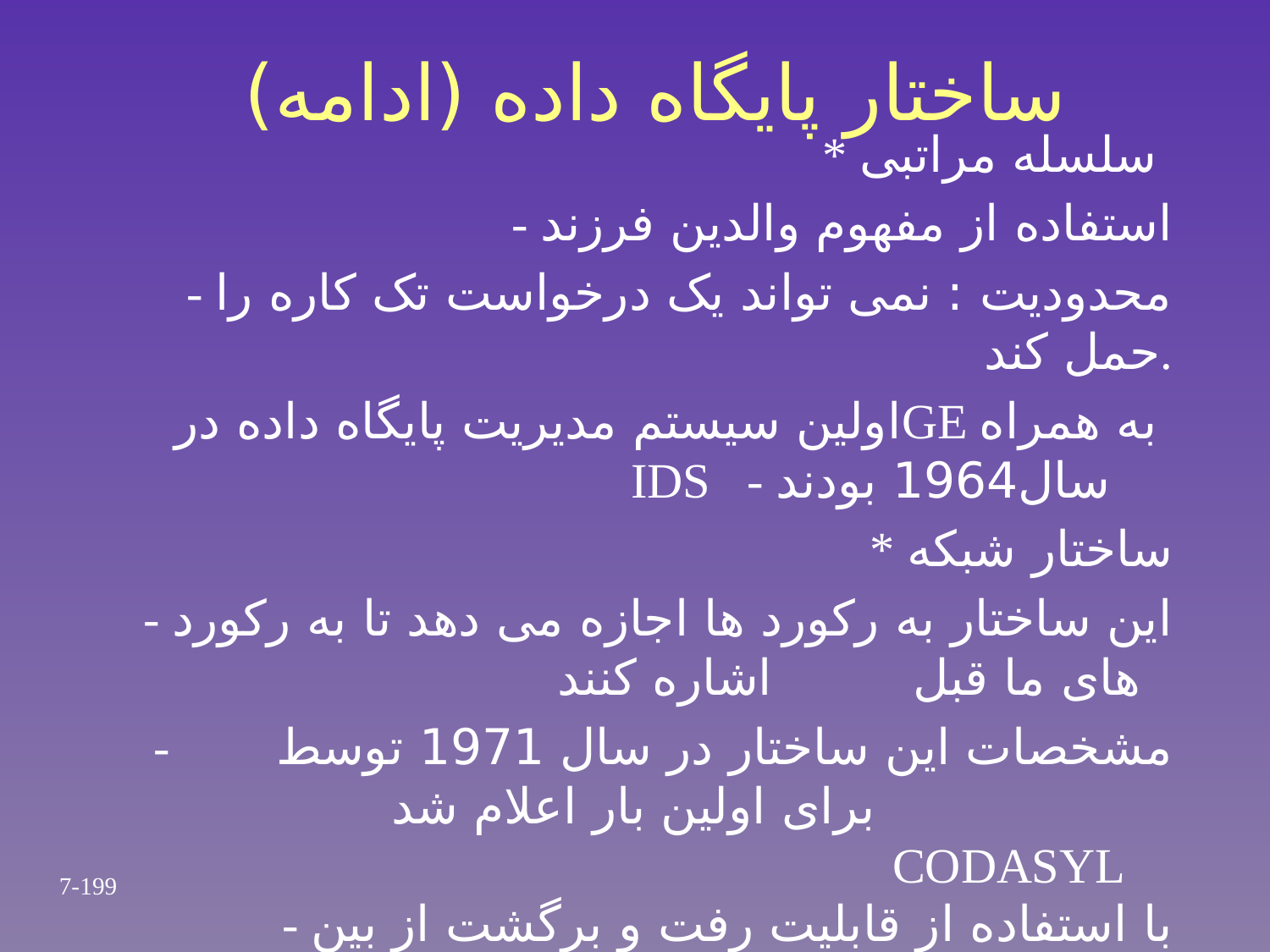

# ساختار پایگاه داده (ادامه)
* سلسله مراتبی
  - استفاده از مفهوم والدین فرزند
  - محدودیت : نمی تواند یک درخواست تک کاره را حمل کند.
 اولین سیستم مدیریت پایگاه داده درGE به همراه  IDS   - سال1964 بودند
* ساختار شبکه
  - این ساختار به رکورد ها اجازه می دهد تا به رکورد های ما قبل         اشاره کنند
  - مشخصات این ساختار در سال 1971 توسط                          برای اولین بار اعلام شد CODASYL
  - با استفاده از قابلیت رفت و برگشت از بین داده مسائل قابل          حل هستند
7-199